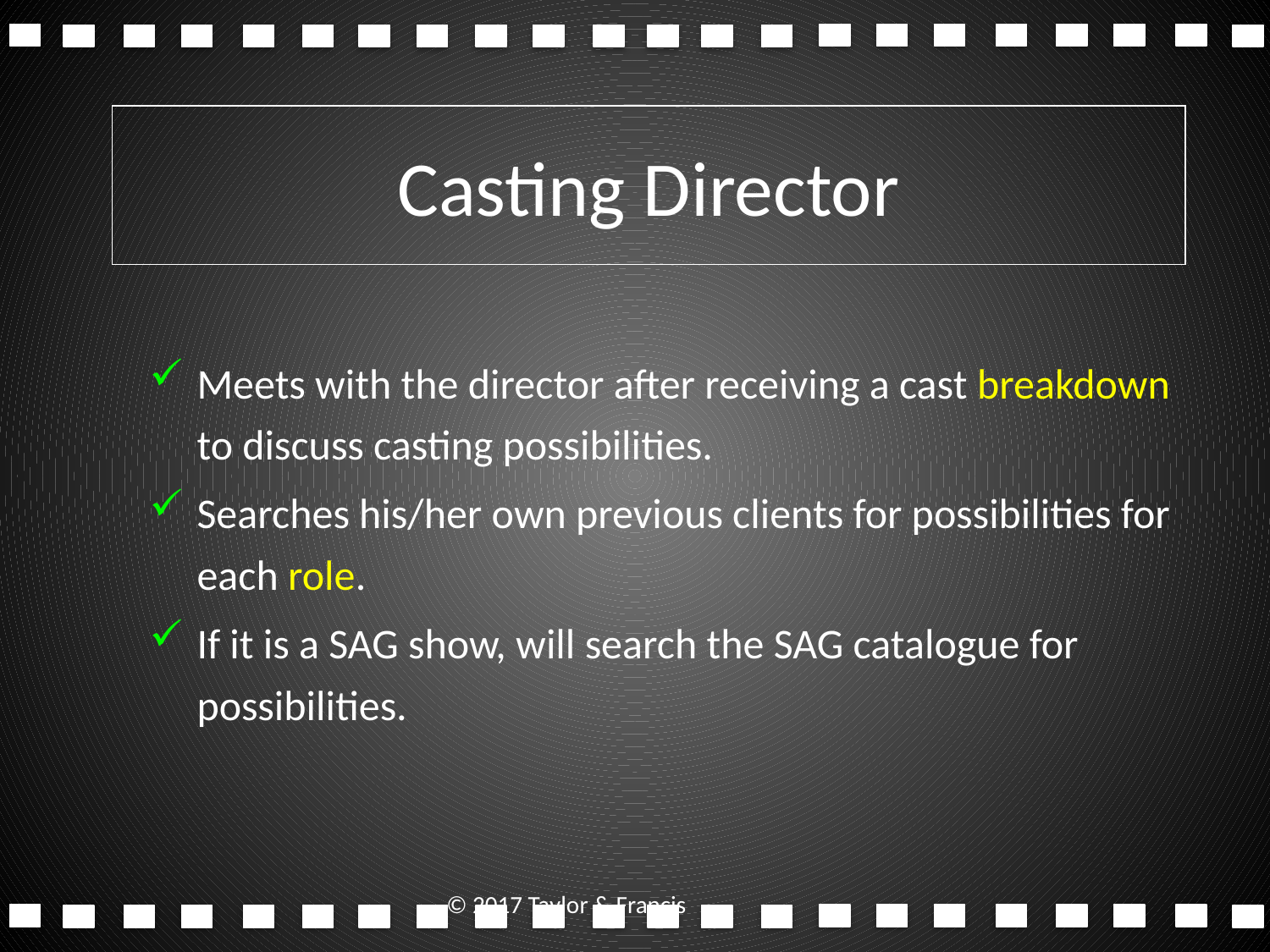

# Casting Director
Meets with the director after receiving a cast breakdown to discuss casting possibilities.
Searches his/her own previous clients for possibilities for each role.
If it is a SAG show, will search the SAG catalogue for possibilities.
© 2017 Taylor & Francis